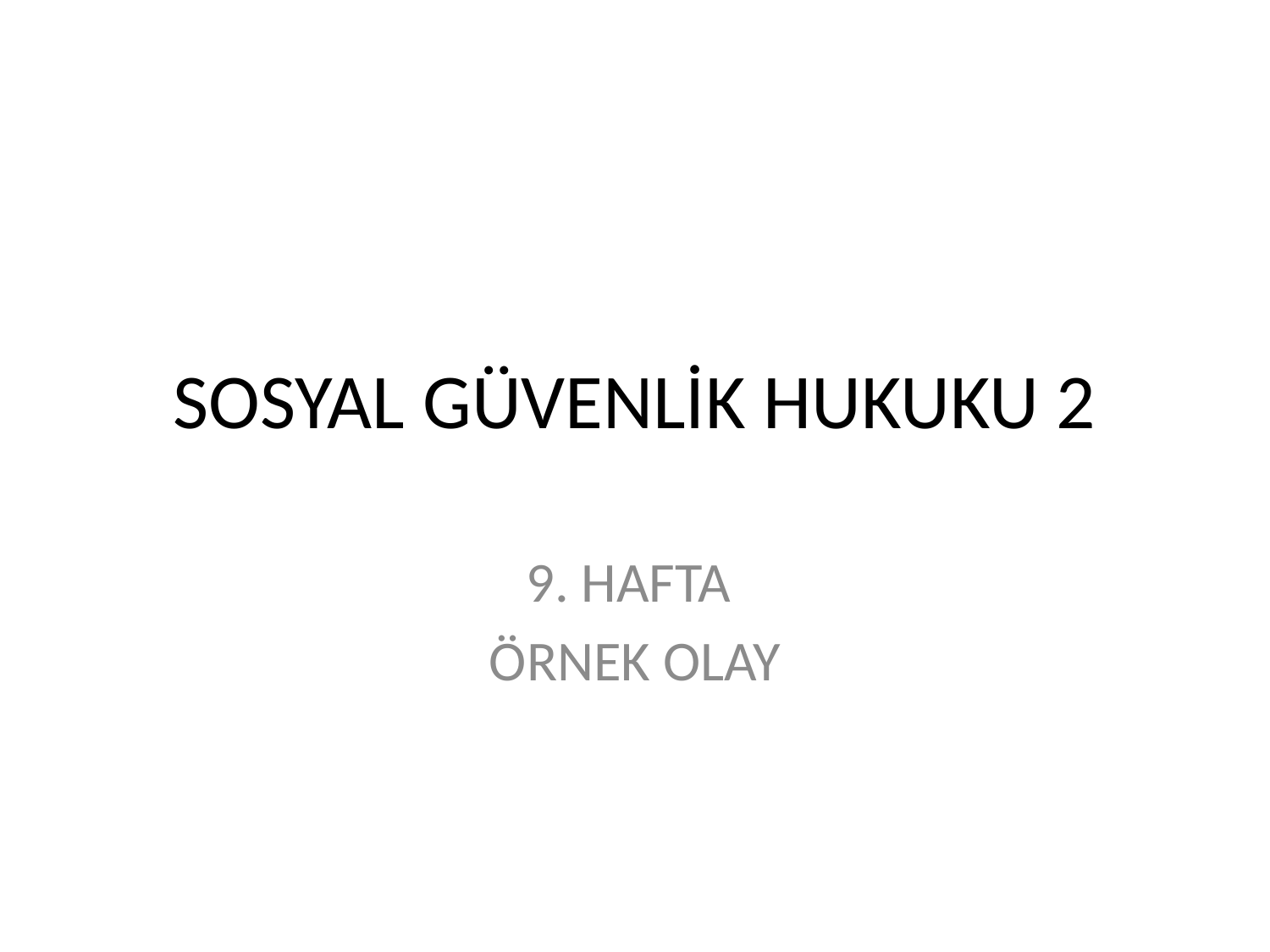

# SOSYAL GÜVENLİK HUKUKU 2
9. HAFTA
ÖRNEK OLAY